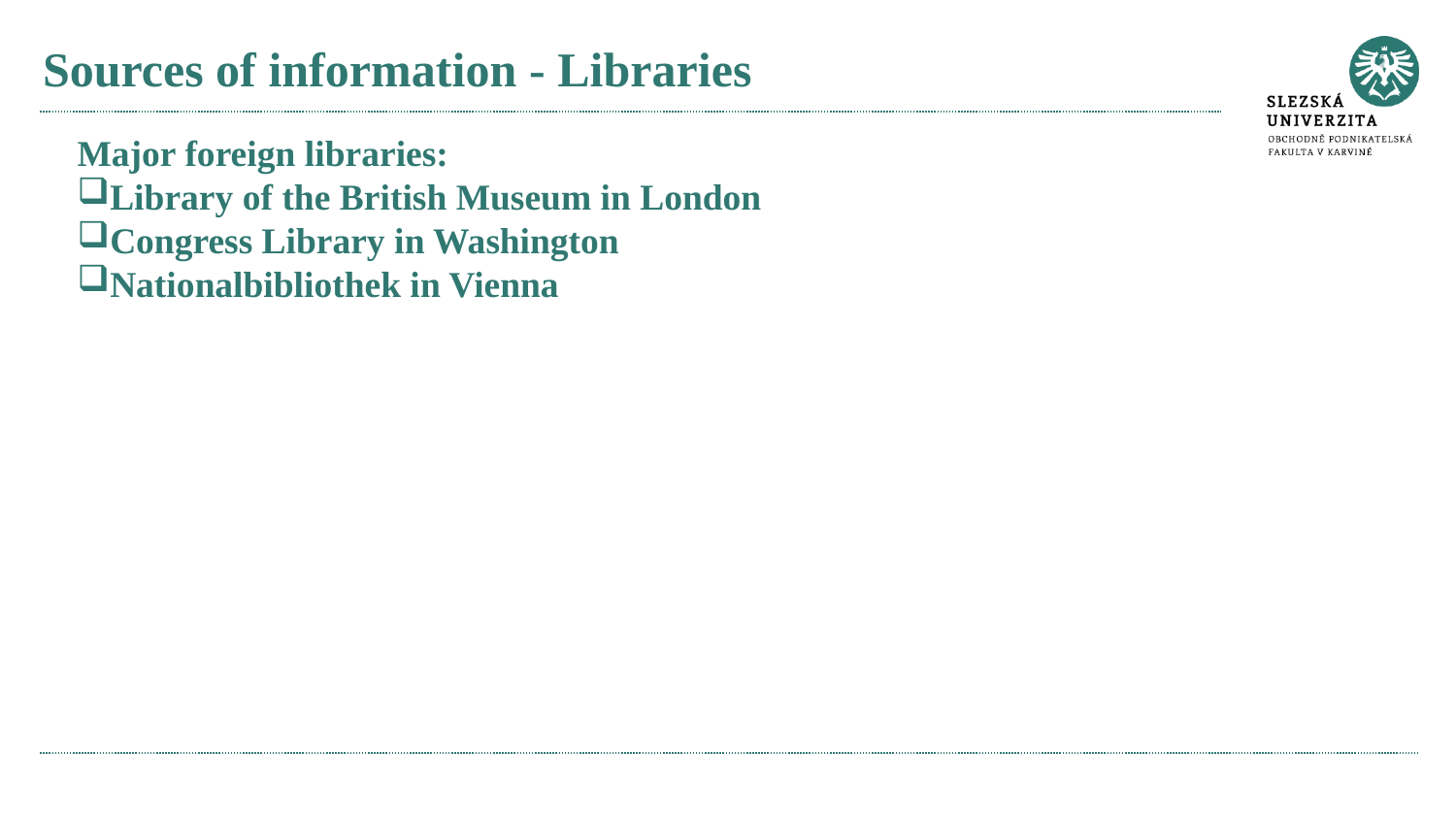

# Sources of information - Libraries
Major foreign libraries:
Library of the British Museum in London
Congress Library in Washington
Nationalbibliothek in Vienna